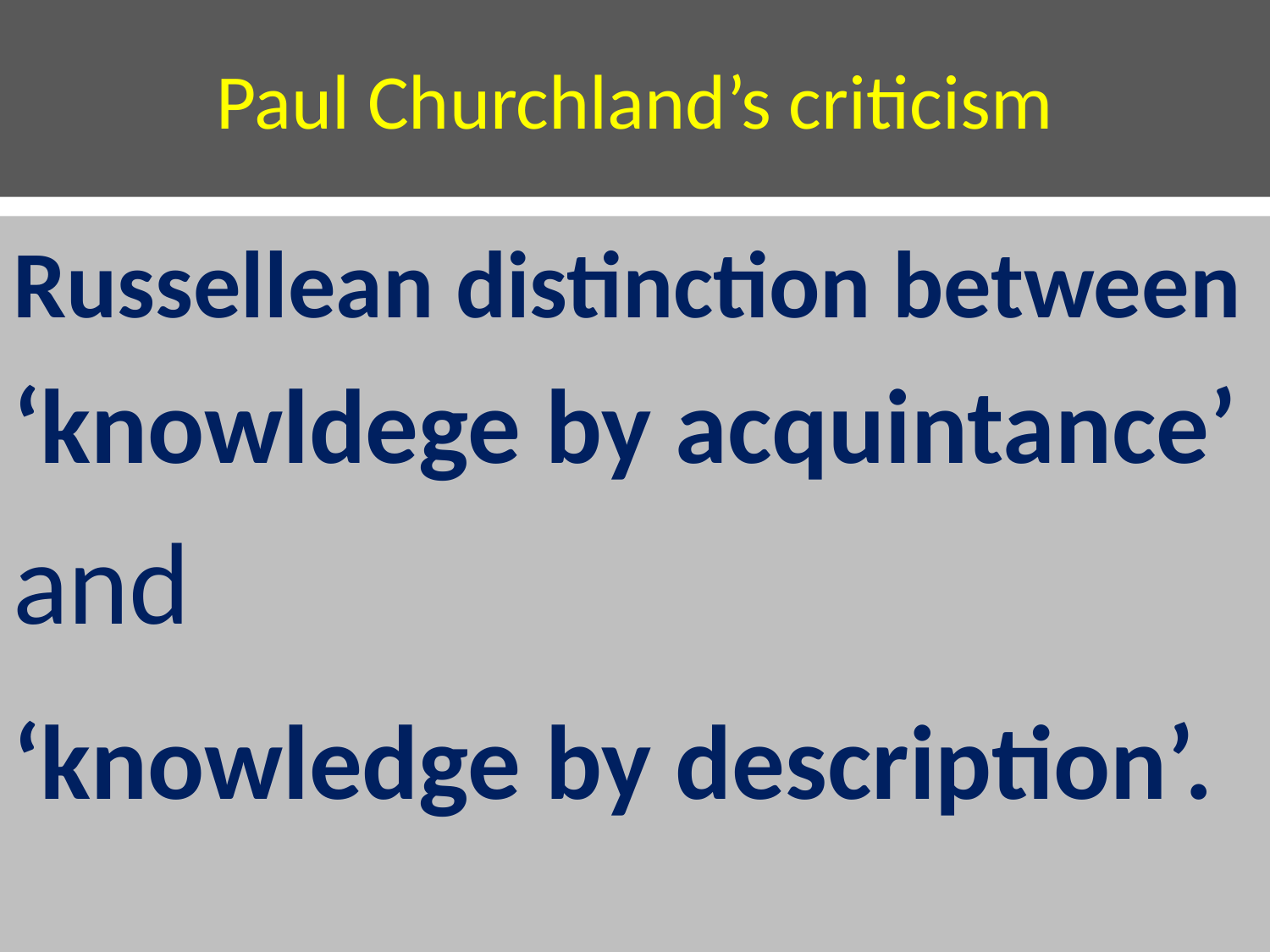

# Paul Churchland’s criticism
Russellean distinction between
‘knowldege by acquintance’
and

‘knowledge by description’.